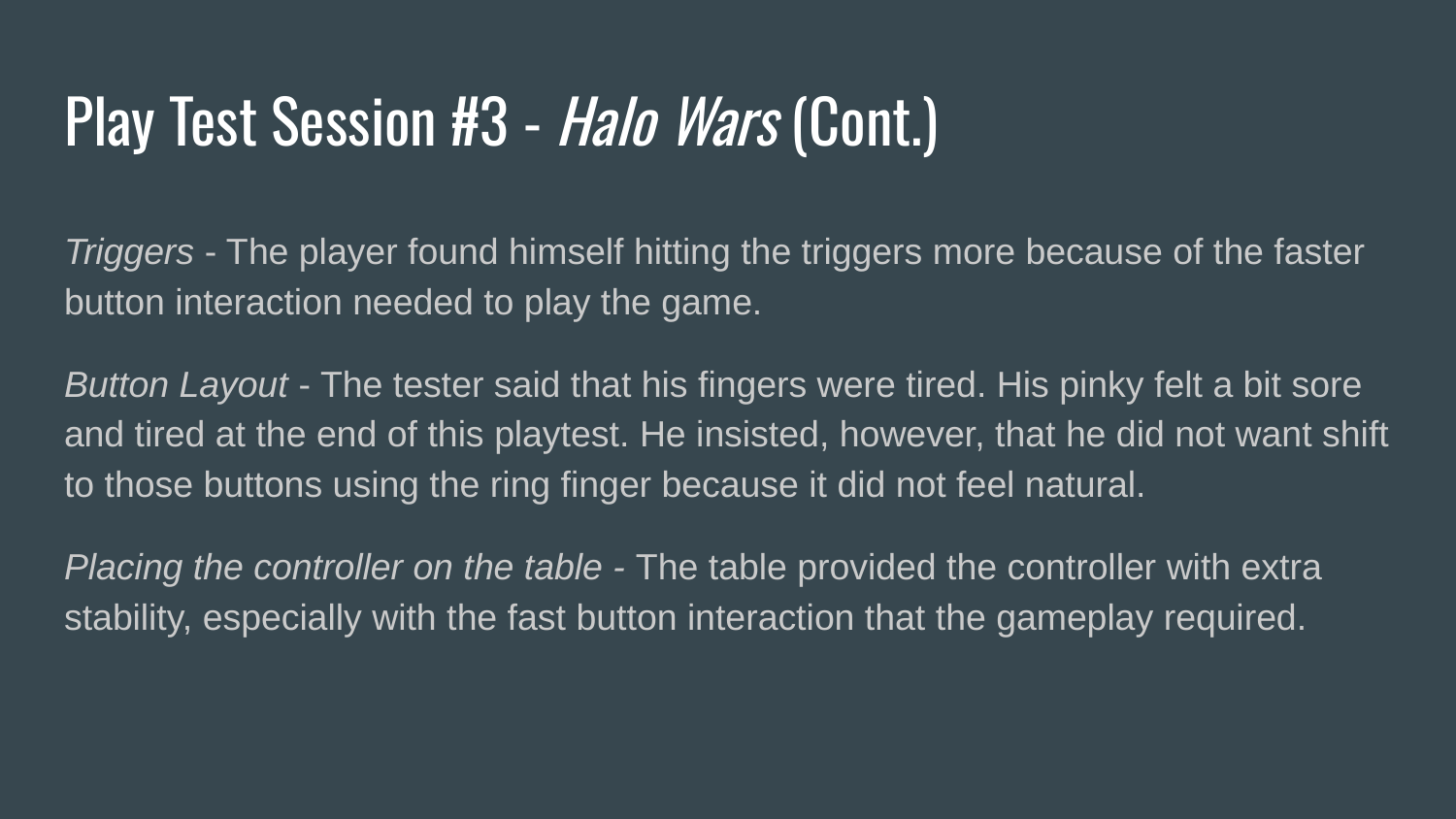

# Play Test Session #3 - Halo Wars (Cont.)
Triggers - The player found himself hitting the triggers more because of the faster button interaction needed to play the game.
Button Layout - The tester said that his fingers were tired. His pinky felt a bit sore and tired at the end of this playtest. He insisted, however, that he did not want shift to those buttons using the ring finger because it did not feel natural.
Placing the controller on the table - The table provided the controller with extra stability, especially with the fast button interaction that the gameplay required.